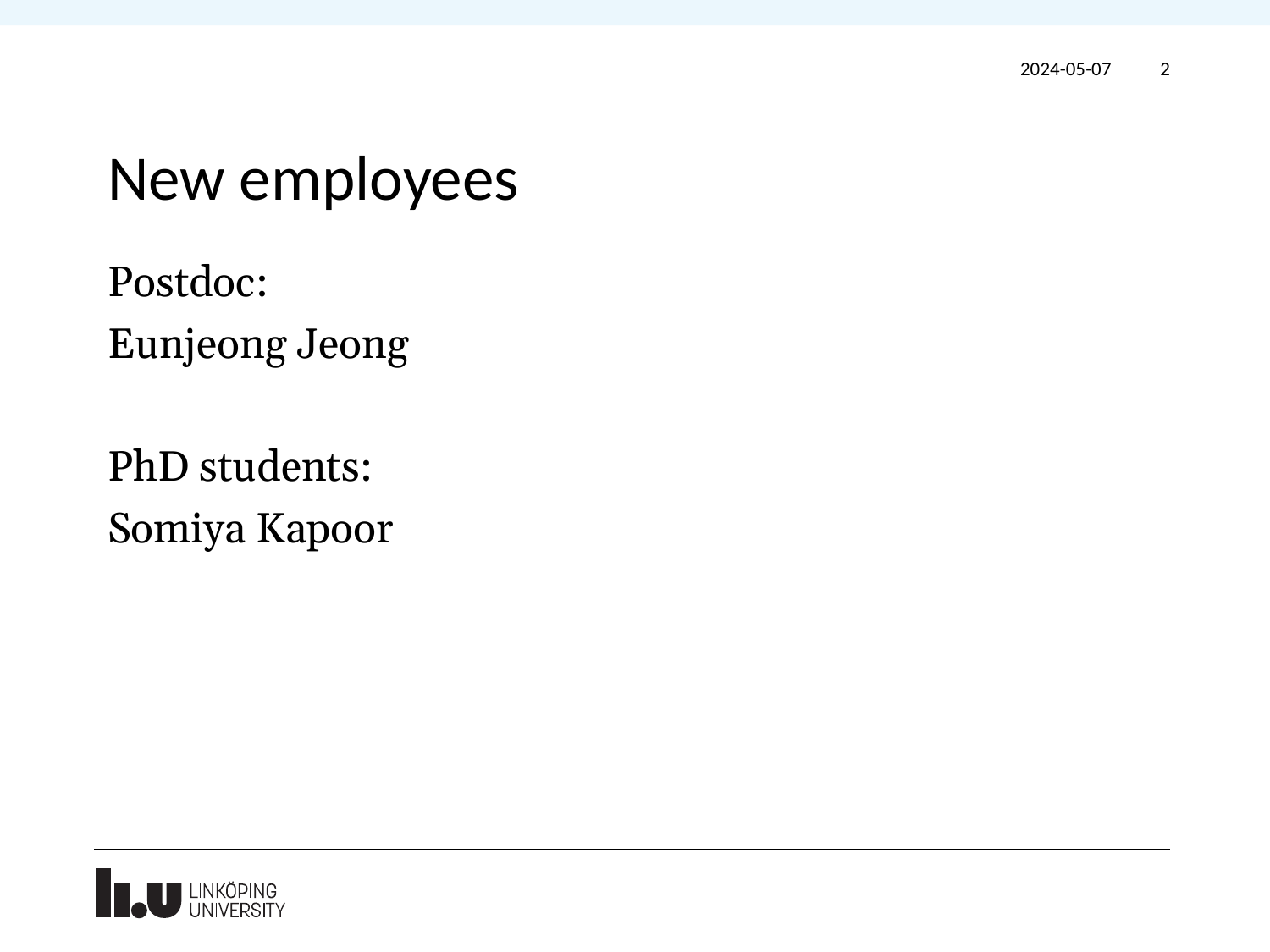

2024-05-07

2
# New employees
Postdoc:
Eunjeong Jeong

PhD students:
Somiya Kapoor